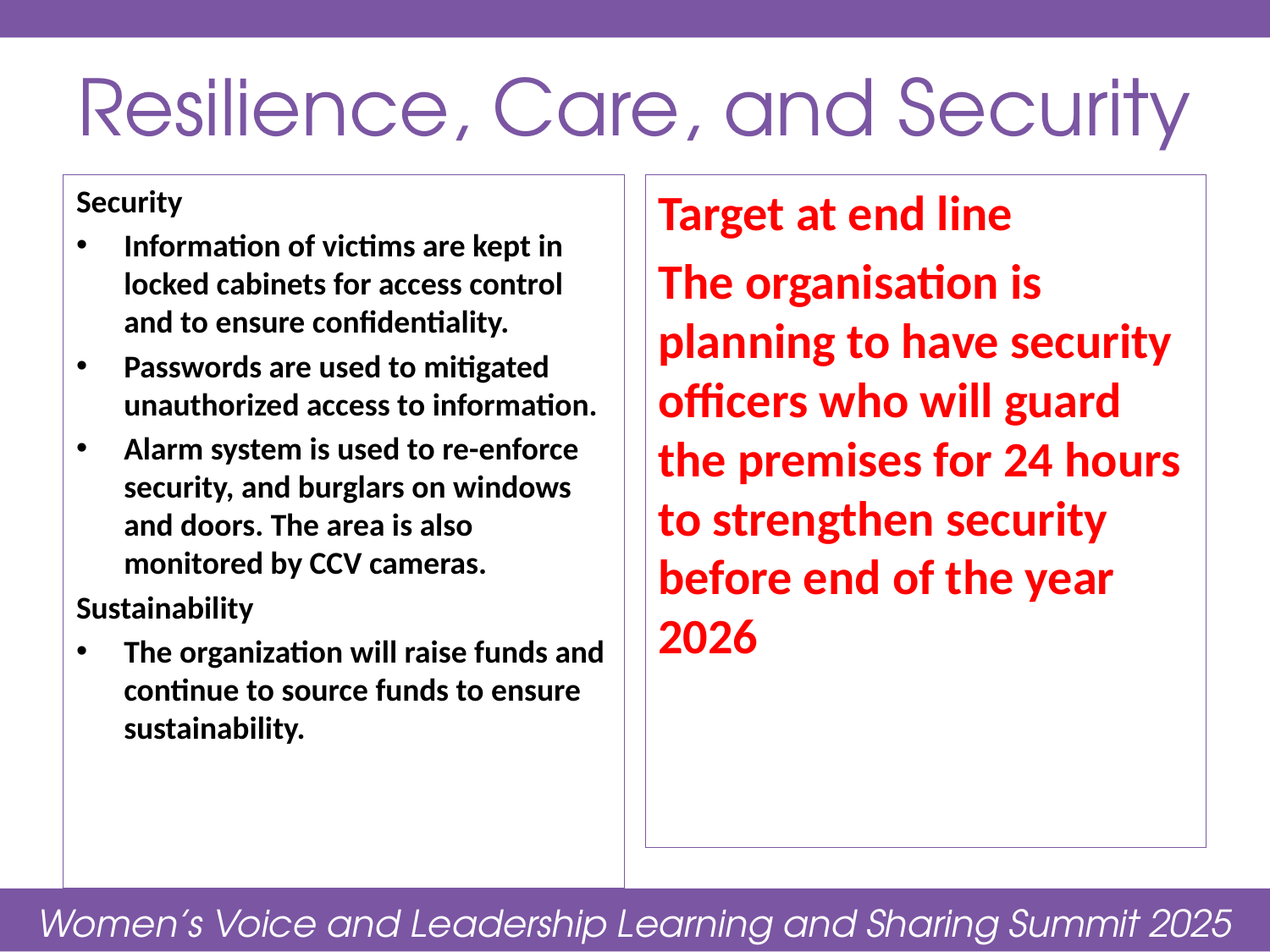

Women’s Voice and Leadership Learning and Sharing Summit 2025
# Resilience, Care, and Security
Security
Information of victims are kept in locked cabinets for access control and to ensure confidentiality.
Passwords are used to mitigated unauthorized access to information.
Alarm system is used to re-enforce security, and burglars on windows and doors. The area is also monitored by CCV cameras.
Sustainability
The organization will raise funds and continue to source funds to ensure sustainability.
Target at end line
The organisation is planning to have security officers who will guard the premises for 24 hours to strengthen security before end of the year 2026